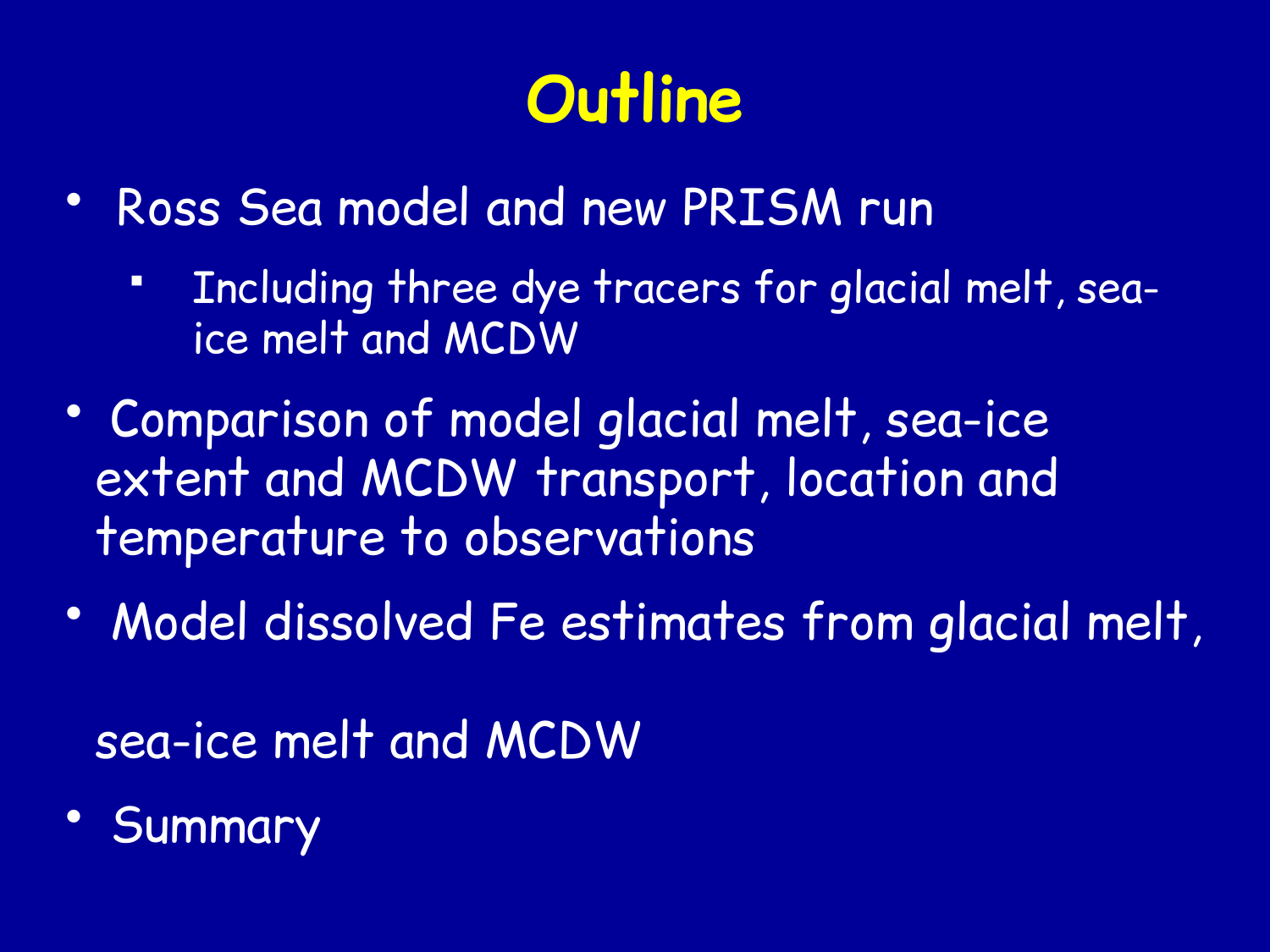

# Outline
 Ross Sea model and new PRISM run

Including three dye tracers for glacial melt, sea-ice melt and MCDW

 Comparison of model glacial melt, sea-ice
  extent and MCDW transport, location and
  temperature to observations

 Model dissolved Fe estimates from glacial melt,
  sea-ice melt and MCDW

 Summary